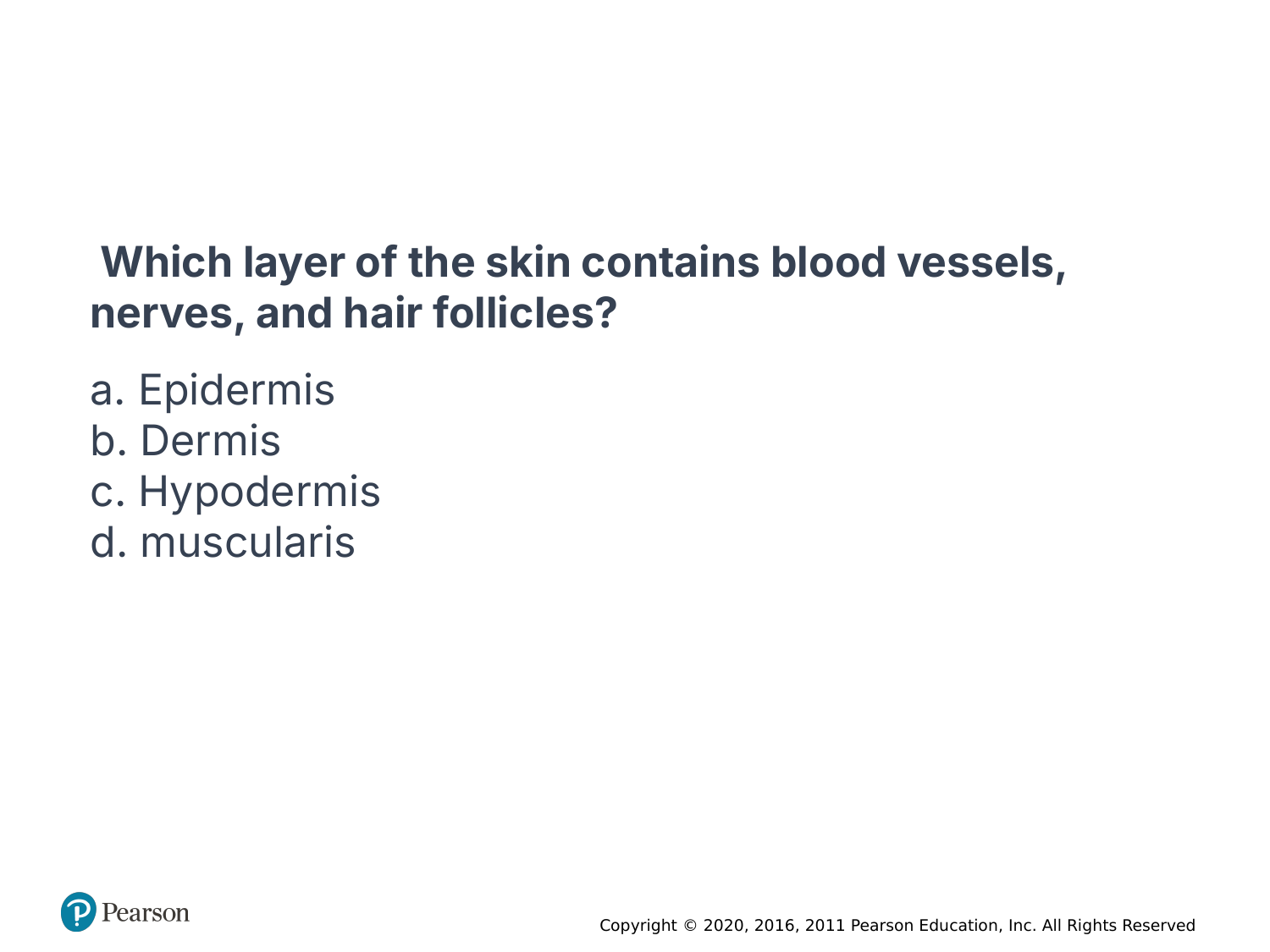

#
 Which layer of the skin contains blood vessels, nerves, and hair follicles?
a. Epidermis
b. Dermis
c. Hypodermis
d. muscularis